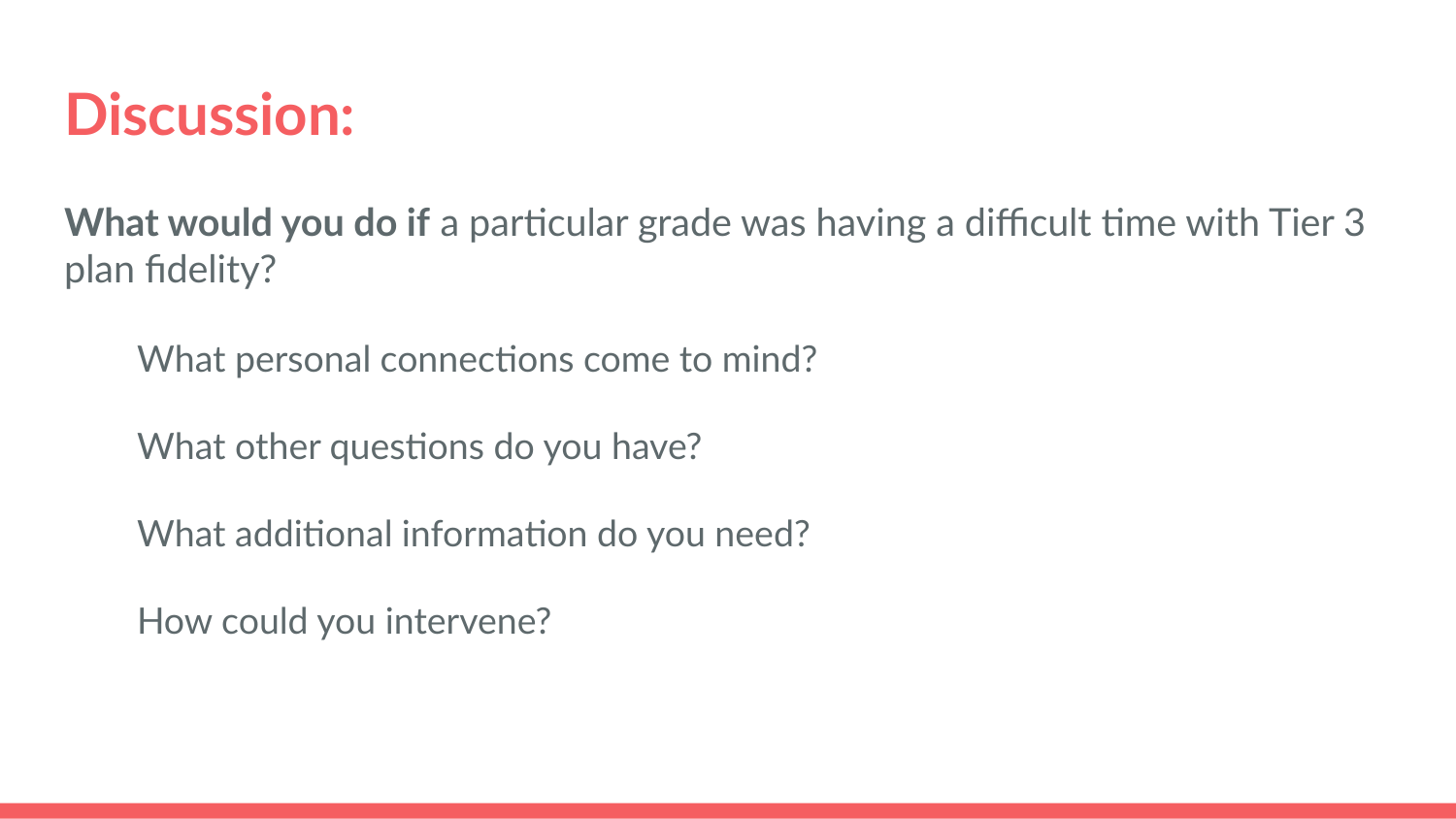

# Discussion:
What would you do if a particular grade was having a difficult time with Tier 3 plan fidelity?

What personal connections come to mind?
What other questions do you have?

What additional information do you need?

How could you intervene?